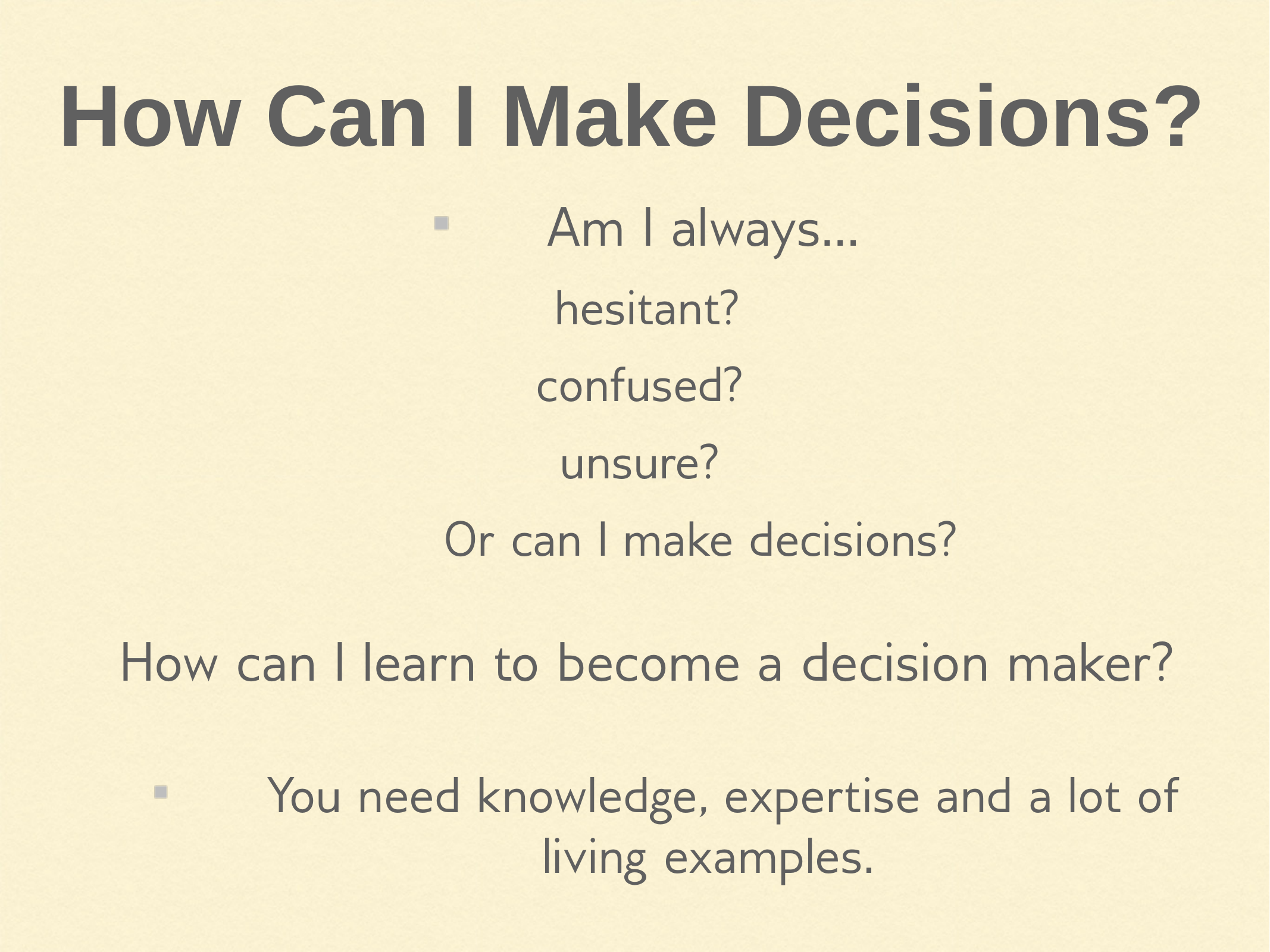

How Can I Make Decisions?
Am I always…
 hesitant?
confused?
unsure?
Or can I make decisions?
How can I learn to become a decision maker?
You need knowledge, expertise and a lot of living examples.